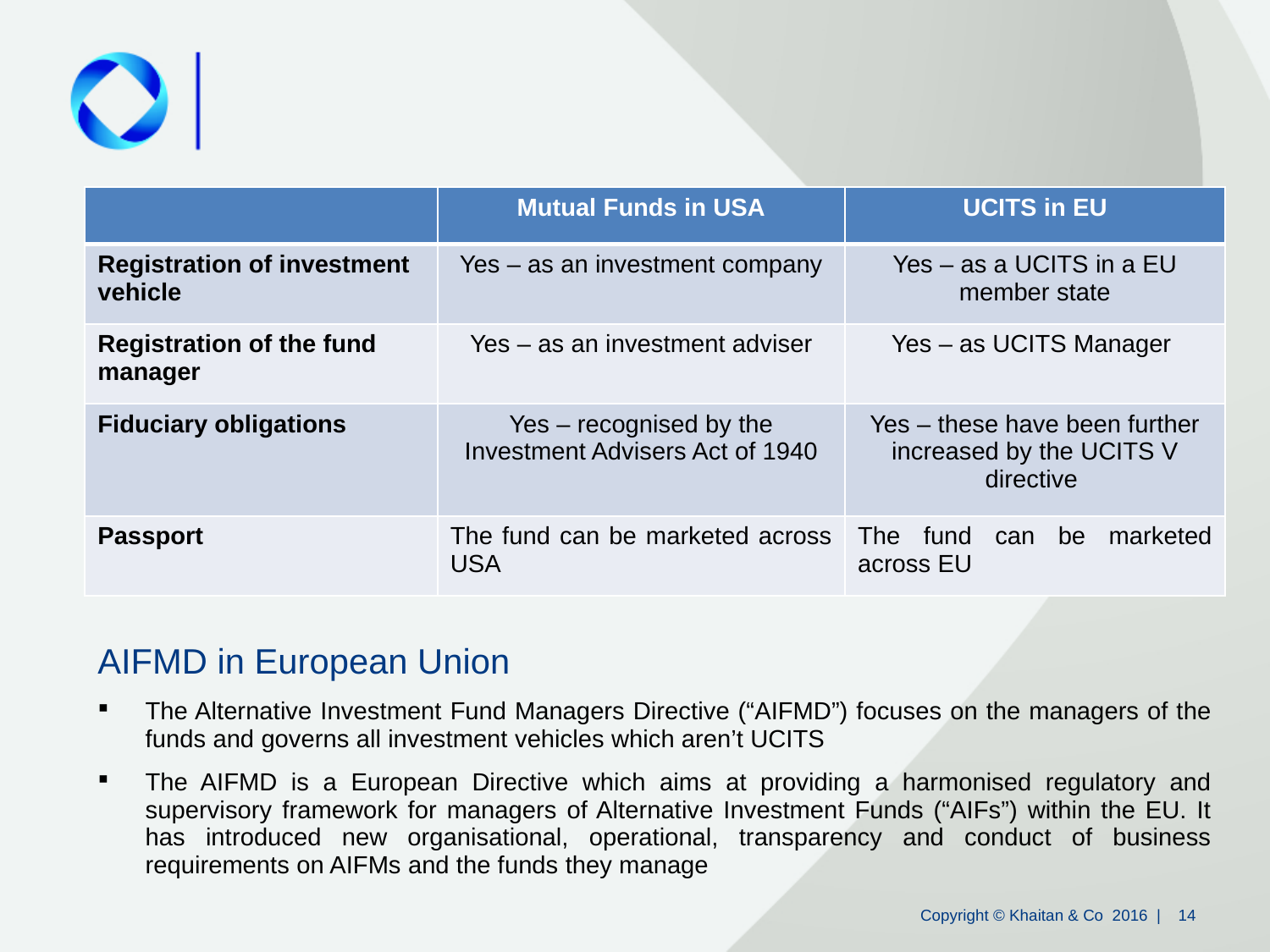

|  | Mutual Funds in USA | UCITS in EU |
| --- | --- | --- |
| Registration of investment vehicle | Yes – as an investment company | Yes – as a UCITS in a EU member state |
| Registration of the fund manager | Yes – as an investment adviser | Yes – as UCITS Manager |
| Fiduciary obligations | Yes – recognised by the Investment Advisers Act of 1940 | Yes – these have been further increased by the UCITS V directive |
| Passport | The fund can be marketed across USA | The fund can be marketed across EU |
AIFMD in European Union
The Alternative Investment Fund Managers Directive (“AIFMD”) focuses on the managers of the funds and governs all investment vehicles which aren’t UCITS
The AIFMD is a European Directive which aims at providing a harmonised regulatory and supervisory framework for managers of Alternative Investment Funds (“AIFs”) within the EU. It has introduced new organisational, operational, transparency and conduct of business requirements on AIFMs and the funds they manage